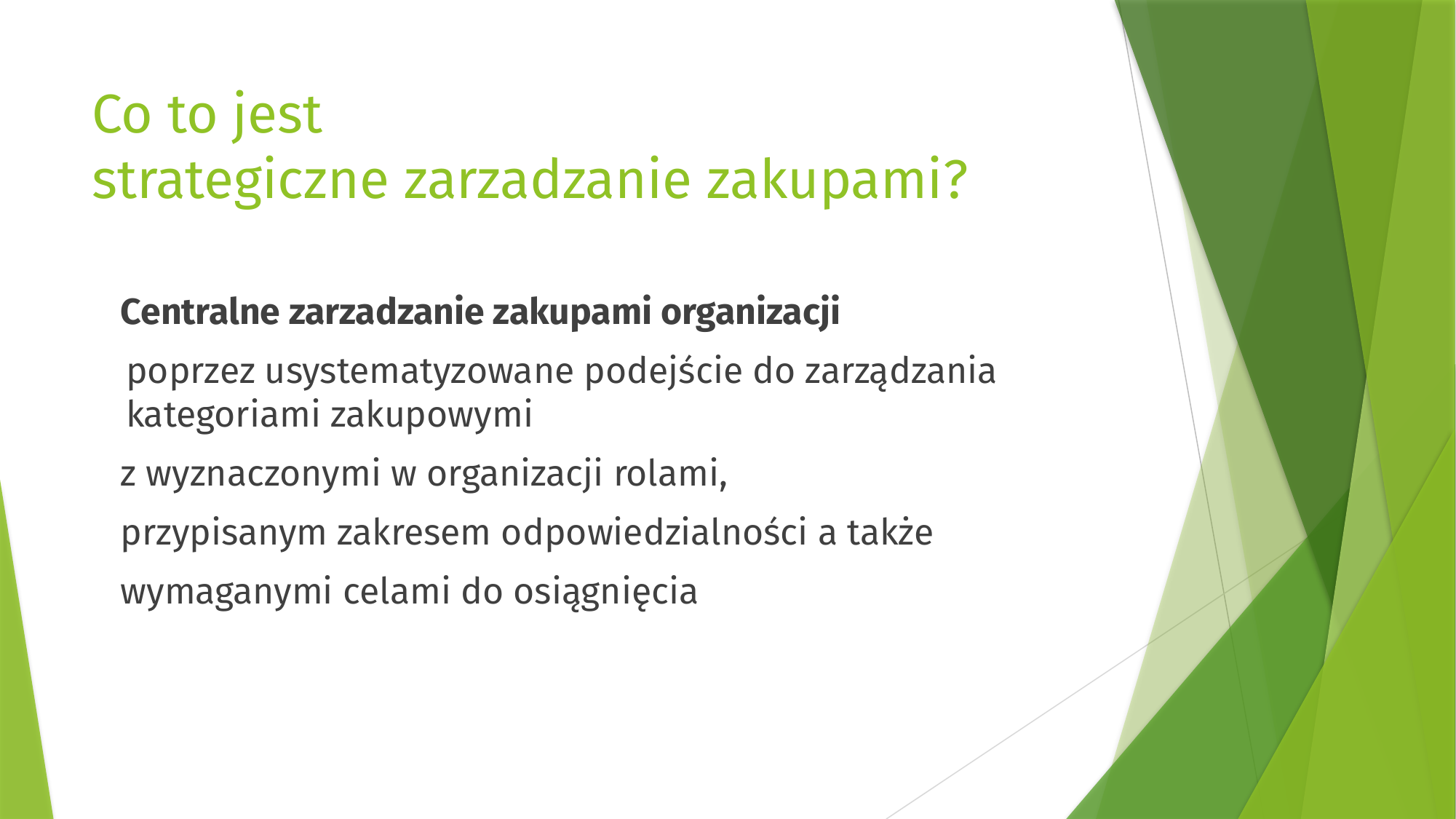

# Co to jest strategiczne zarzadzanie zakupami?
   Centralne zarzadzanie zakupami organizacji
	poprzez usystematyzowane podejście do zarządzania kategoriami zakupowymi
   z wyznaczonymi w organizacji rolami,
   przypisanym zakresem odpowiedzialności a także
   wymaganymi celami do osiągnięcia